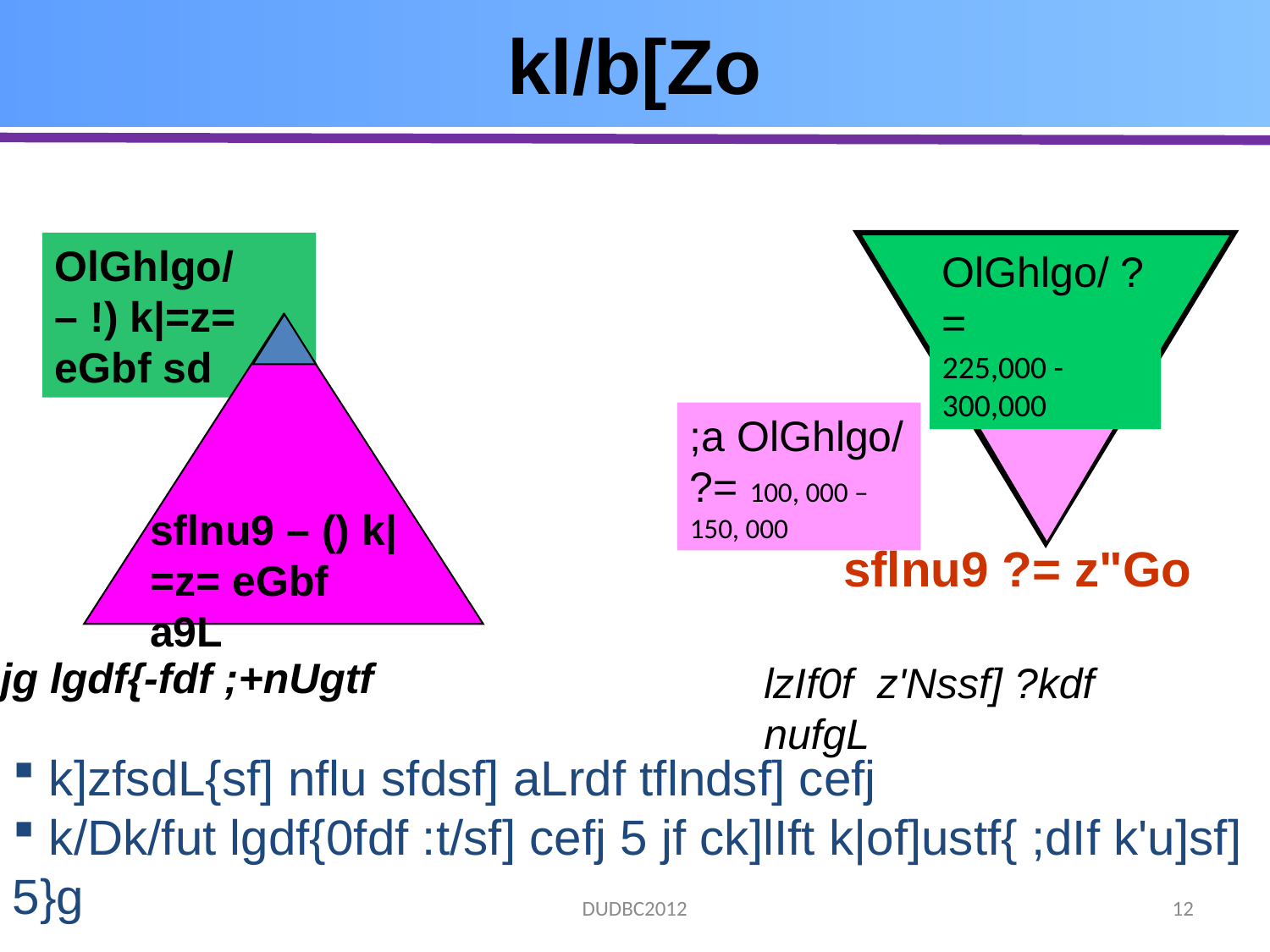

# kl/b[Zo
OlGhlgo/ – !) k|=z= eGbf sd

sflnu9 – () k|=z= eGbf a9L
ejg lgdf{-fdf ;+nUgtf

OlGhlgo/ ?=
225,000 -300,000
;a OlGhlgo/ ?= 100, 000 – 150, 000
sflnu9 ?= z"Go
lzIf0f  z'Nssf] ?kdf nufgL
 k]zfsdL{sf] nflu sfdsf] aLrdf tflndsf] cefj
 k/Dk/fut lgdf{0fdf :t/sf] cefj 5 jf ck]lIft k|of]ustf{ ;dIf k'u]sf] 5}g
12
DUDBC2012